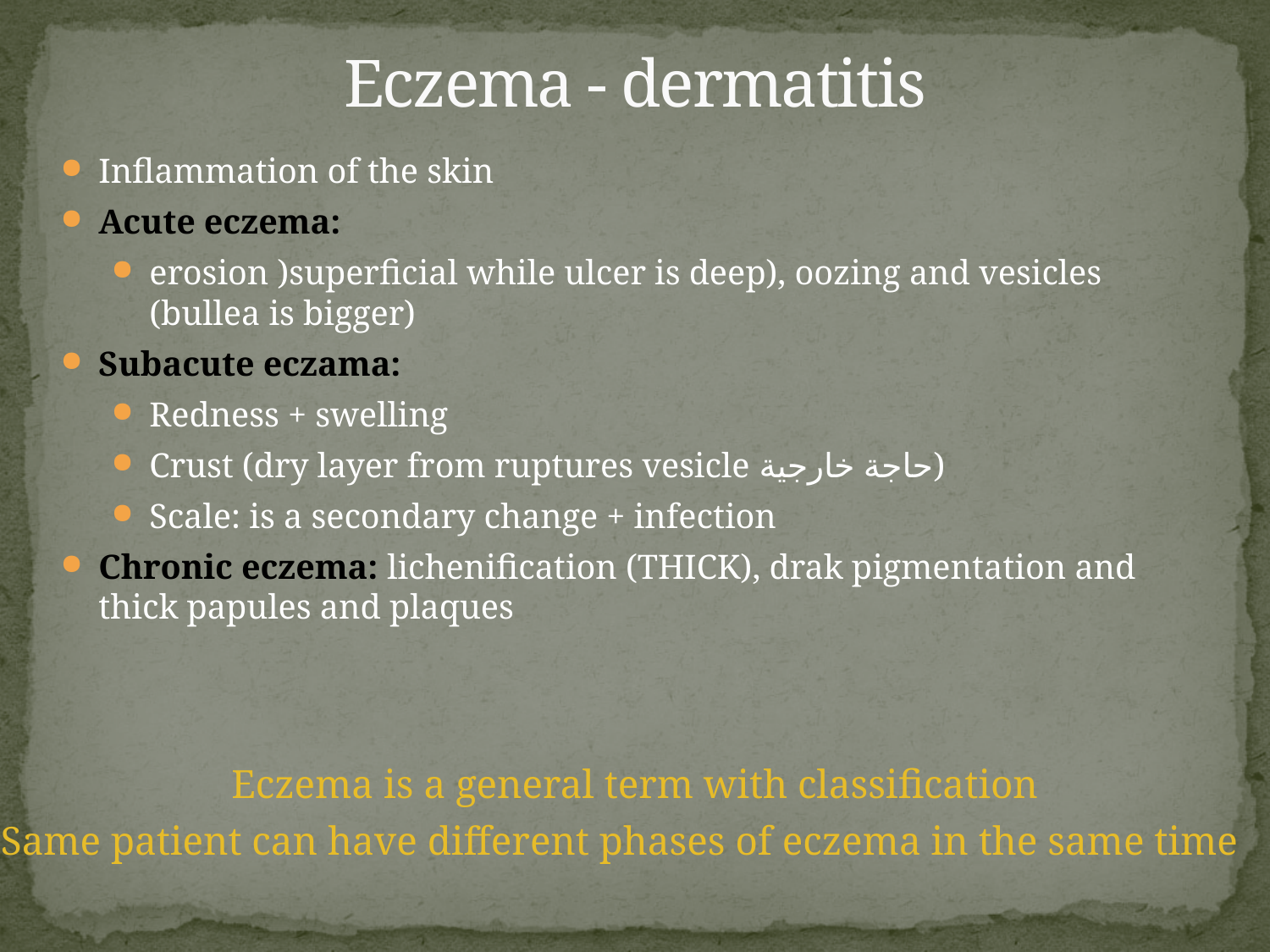

# Eczema - dermatitis
Inflammation of the skin
Acute eczema:
erosion )superficial while ulcer is deep), oozing and vesicles (bullea is bigger)
Subacute eczama:
Redness + swelling
Crust (dry layer from ruptures vesicle حاجة خارجية)
Scale: is a secondary change + infection
Chronic eczema: lichenification (THICK), drak pigmentation and thick papules and plaques
Eczema is a general term with classification
Same patient can have different phases of eczema in the same time